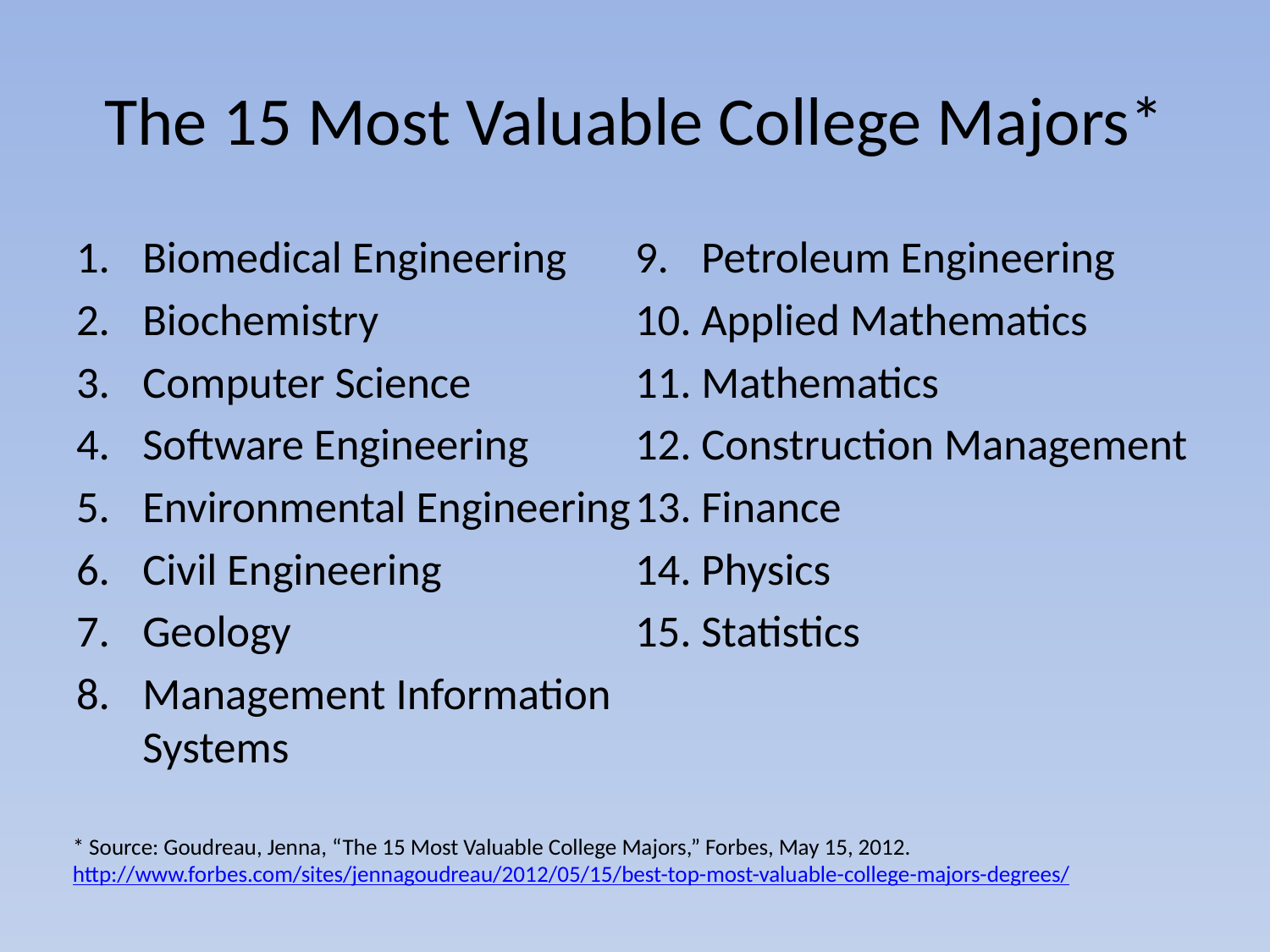

# The 15 Most Valuable College Majors*
Biomedical Engineering
Biochemistry
Computer Science
Software Engineering
Environmental Engineering
Civil Engineering
Geology
Management Information Systems
Petroleum Engineering
Applied Mathematics
Mathematics
Construction Management
Finance
Physics
Statistics

* Source: Goudreau, Jenna, “The 15 Most Valuable College Majors,” Forbes, May 15, 2012. http://www.forbes.com/sites/jennagoudreau/2012/05/15/best-top-most-valuable-college-majors-degrees/